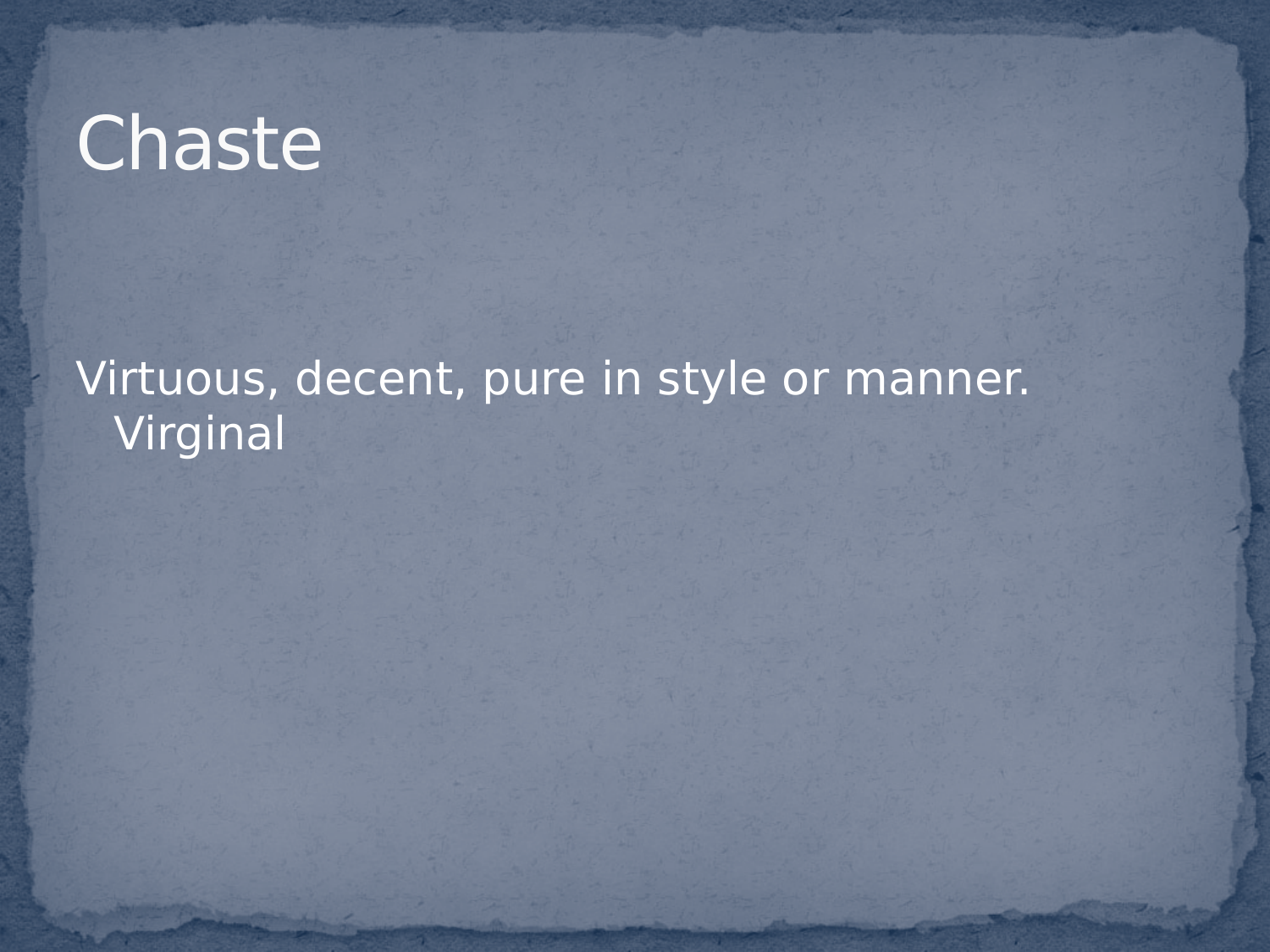

# Chaste

Virtuous, decent, pure in style or manner.  Virginal